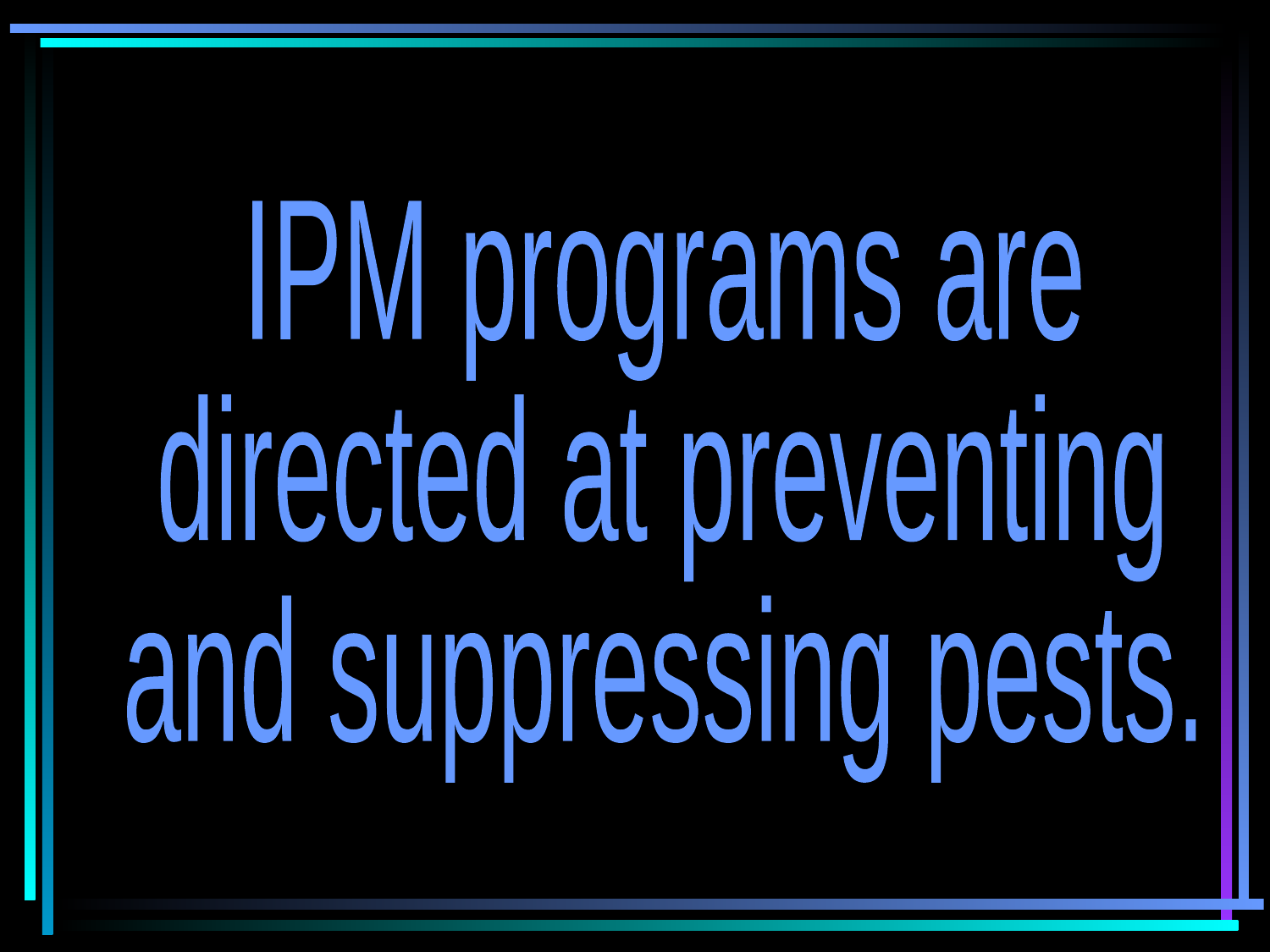

IPM programs are
directed at preventing
and suppressing pests.